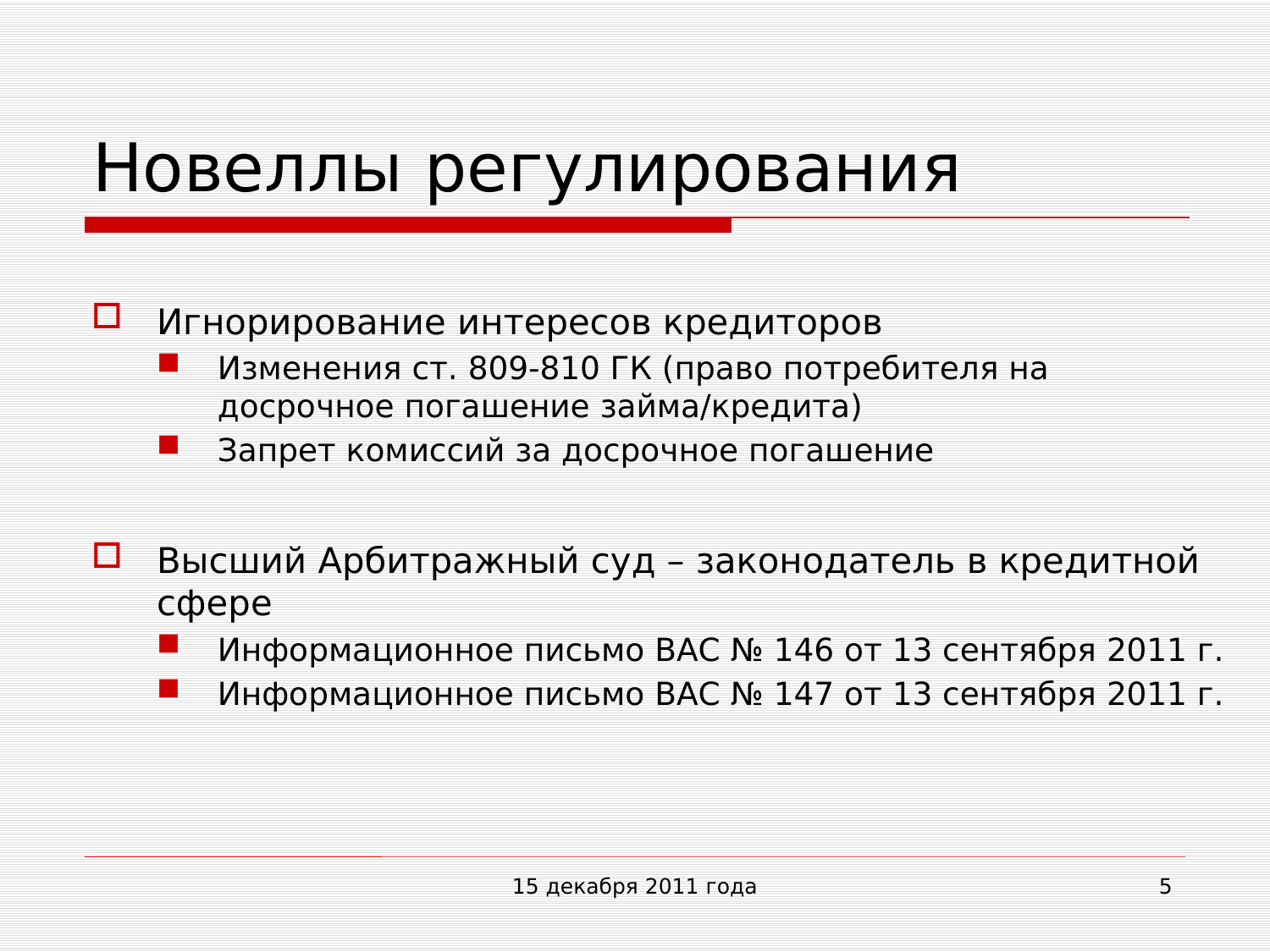

# Новеллы регулирования

Игнорирование интересов кредиторов
Изменения ст. 809-810 ГК (право потребителя на досрочное погашение займа/кредита)
Запрет комиссий за досрочное погашение

Высший Арбитражный суд – законодатель в кредитной сфере
Информационное письмо ВАС № 146 от 13 сентября 2011 г.
Информационное письмо ВАС № 147 от 13 сентября 2011 г.

15 декабря 2011 года
5